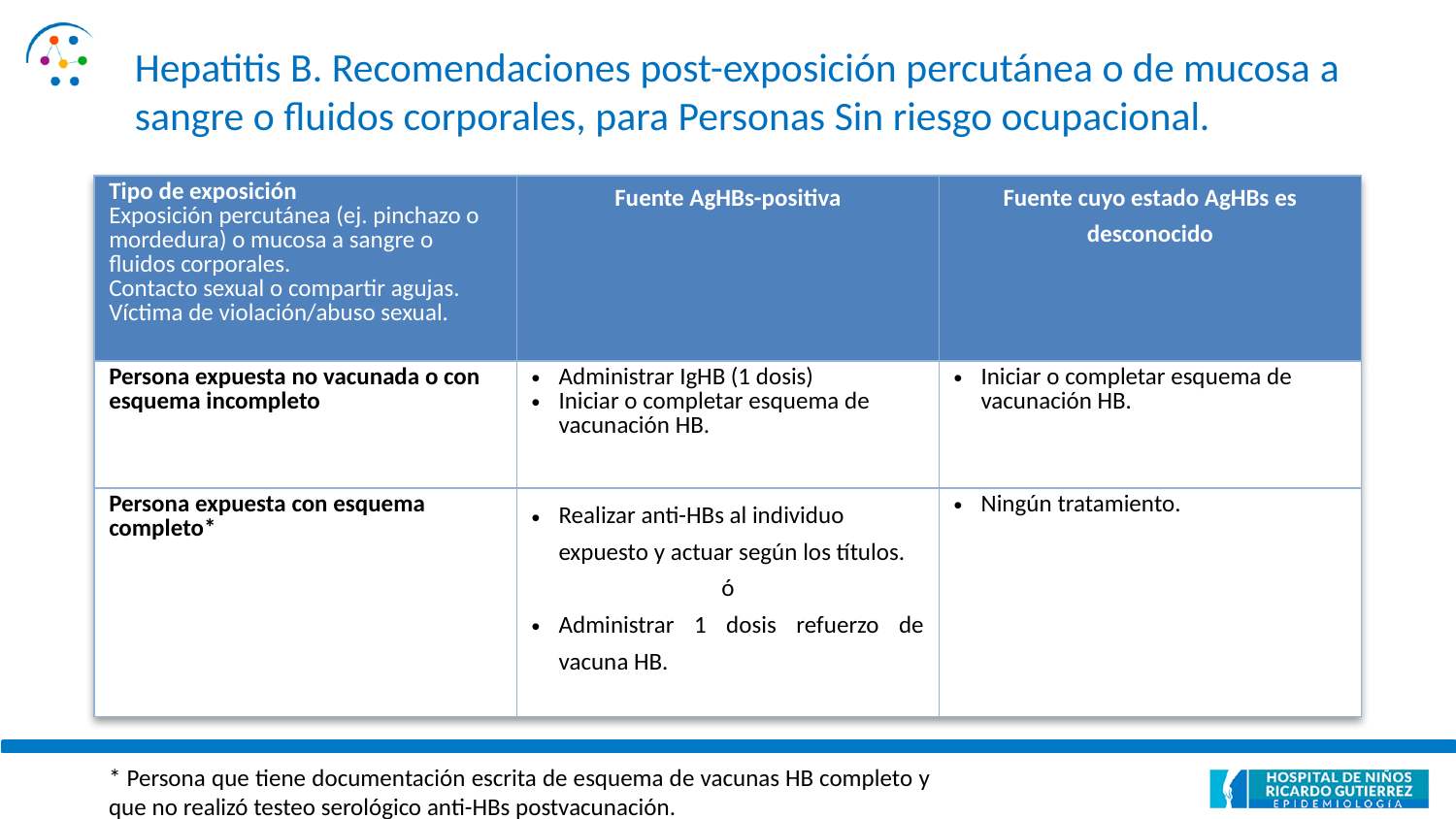

Hepatitis B. Recomendaciones post-exposición percutánea o de mucosa a sangre o fluidos corporales, para Personas Sin riesgo ocupacional.
| Tipo de exposición Exposición percutánea (ej. pinchazo o mordedura) o mucosa a sangre o fluidos corporales. Contacto sexual o compartir agujas. Víctima de violación/abuso sexual. | Fuente AgHBs-positiva | Fuente cuyo estado AgHBs es desconocido |
| --- | --- | --- |
| Persona expuesta no vacunada o con esquema incompleto | Administrar IgHB (1 dosis) Iniciar o completar esquema de vacunación HB. | Iniciar o completar esquema de vacunación HB. |
| Persona expuesta con esquema completo\* | Realizar anti-HBs al individuo expuesto y actuar según los títulos. ó Administrar 1 dosis refuerzo de vacuna HB. | Ningún tratamiento. |

* Persona que tiene documentación escrita de esquema de vacunas HB completo y que no realizó testeo serológico anti-HBs postvacunación.